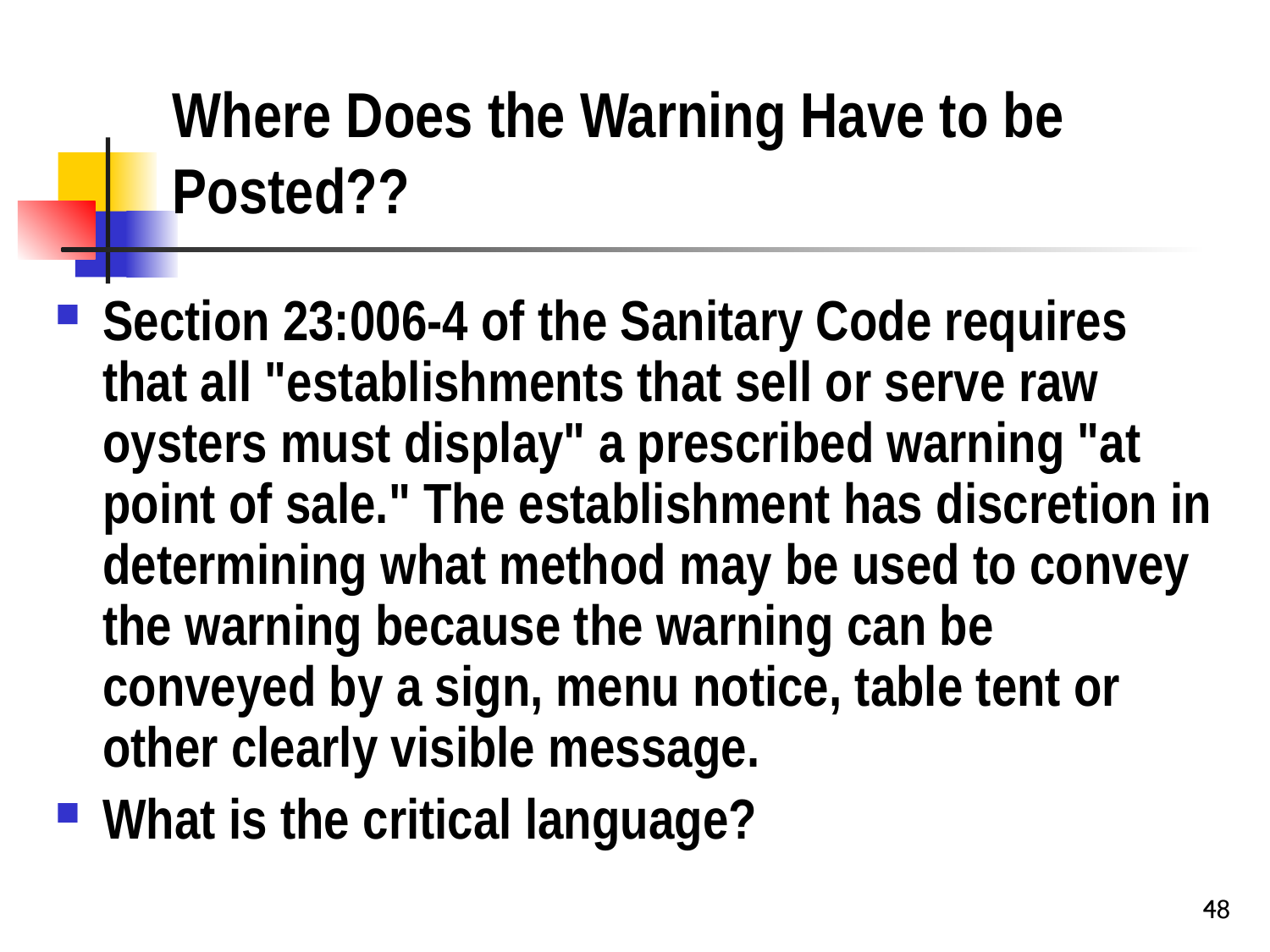

# Where Does the Warning Have to be Posted??
Section 23:006-4 of the Sanitary Code requires that all "establishments that sell or serve raw oysters must display" a prescribed warning "at point of sale." The establishment has discretion in determining what method may be used to convey the warning because the warning can be conveyed by a sign, menu notice, table tent or other clearly visible message.
What is the critical language?
48